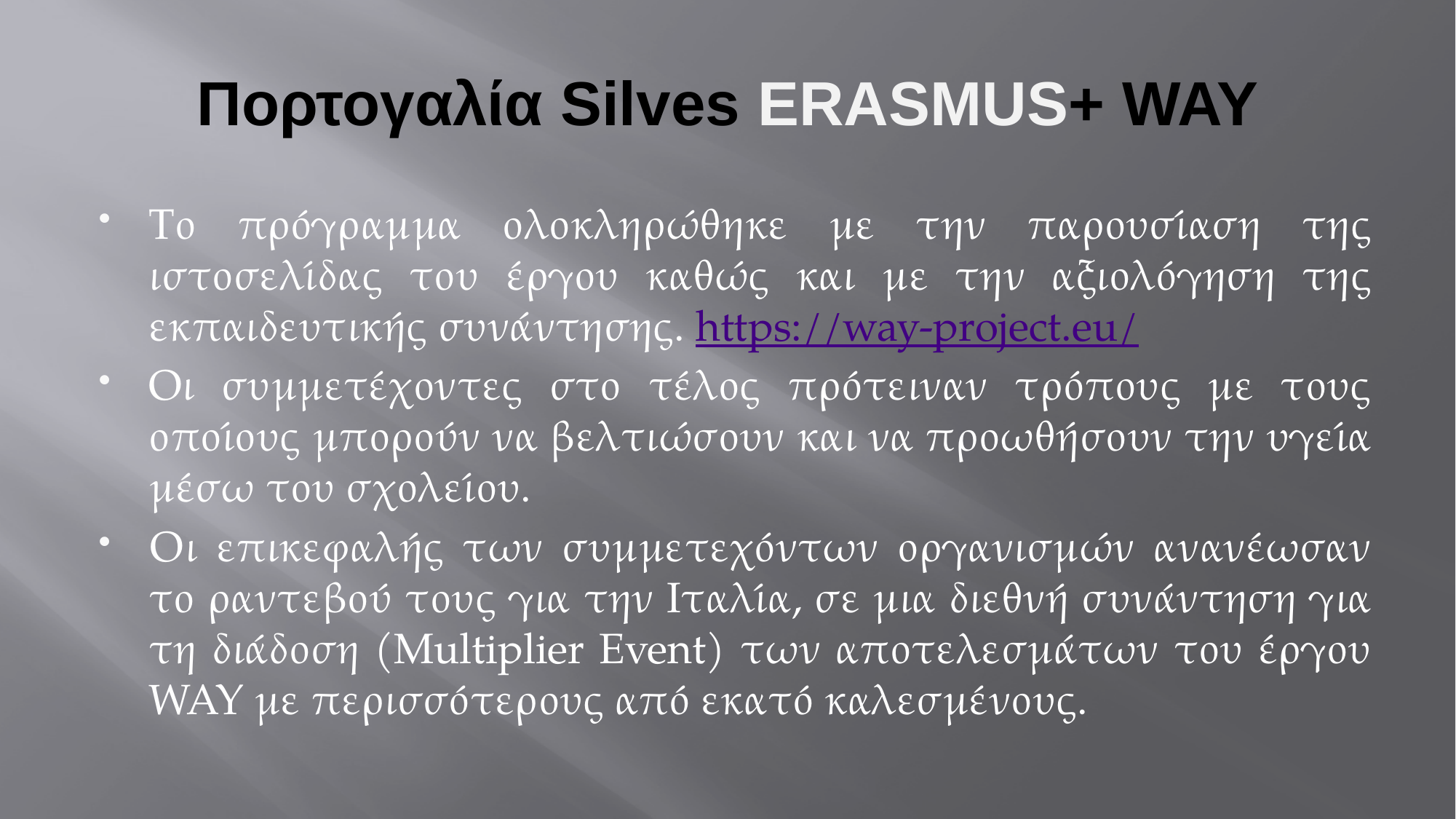

# Πορτογαλία Silves ERASMUS+ WAY
Το πρόγραμμα ολοκληρώθηκε με την παρουσίαση της ιστοσελίδας του έργου καθώς και με την αξιολόγηση της εκπαιδευτικής συνάντησης. https://way-project.eu/
Oι συμμετέχοντες στο τέλος πρότειναν τρόπους με τους οποίους μπορούν να βελτιώσουν και να προωθήσουν την υγεία μέσω του σχολείου.
Οι επικεφαλής των συμμετεχόντων οργανισμών ανανέωσαν το ραντεβού τους για την Ιταλία, σε μια διεθνή συνάντηση για τη διάδοση (Multiplier Event) των αποτελεσμάτων του έργου WAY με περισσότερους από εκατό καλεσμένους.